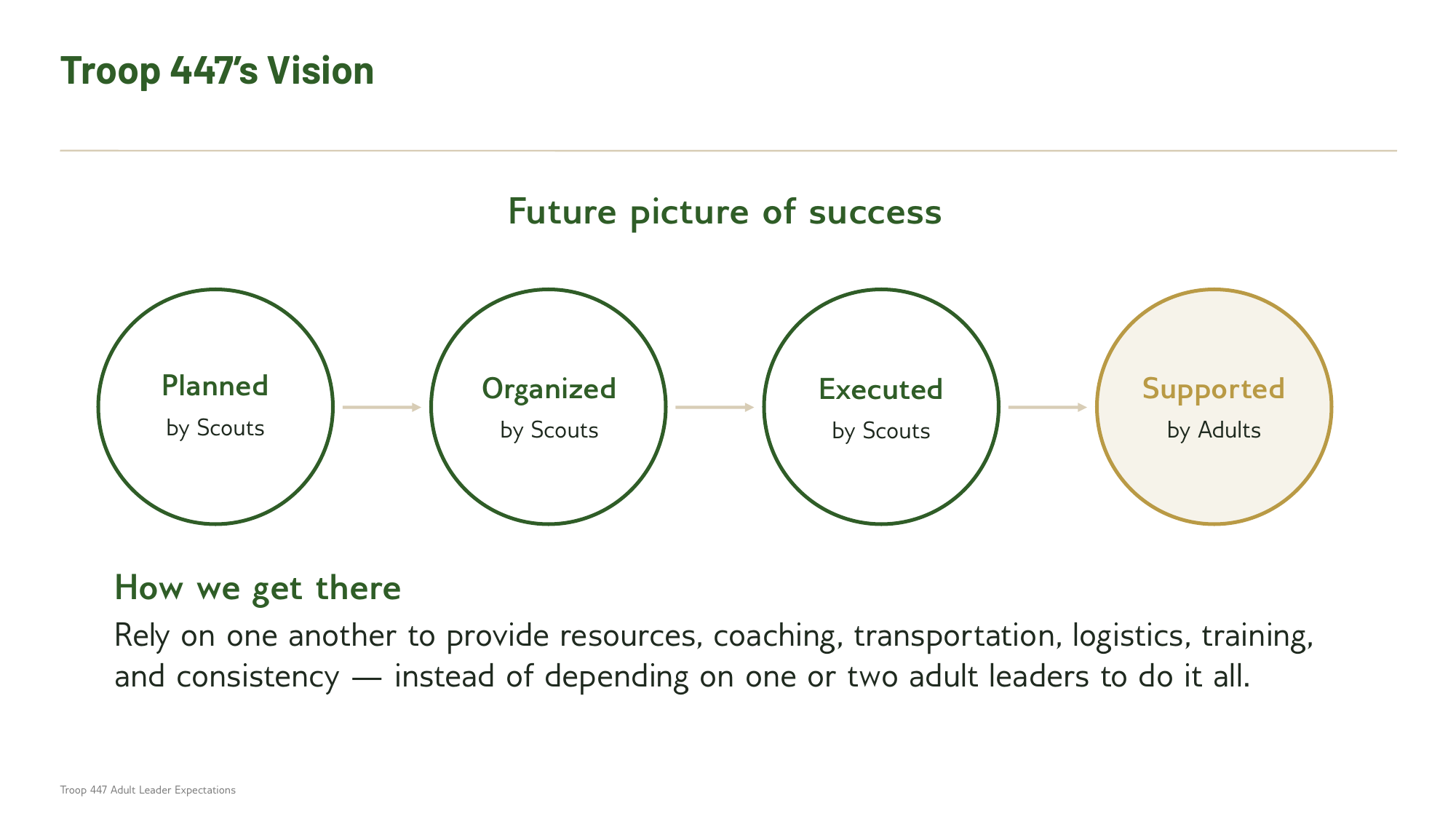

Troop 447’s Vision

Future picture of success

Planned
Organized
Supported
Executed

by Scouts
by Scouts
by Adults
by Scouts
How we get there
Rely on one another to provide resources, coaching, transportation, logistics, training, and consistency — instead of depending on one or two adult leaders to do it all.
Troop 447 Adult Leader Expectations